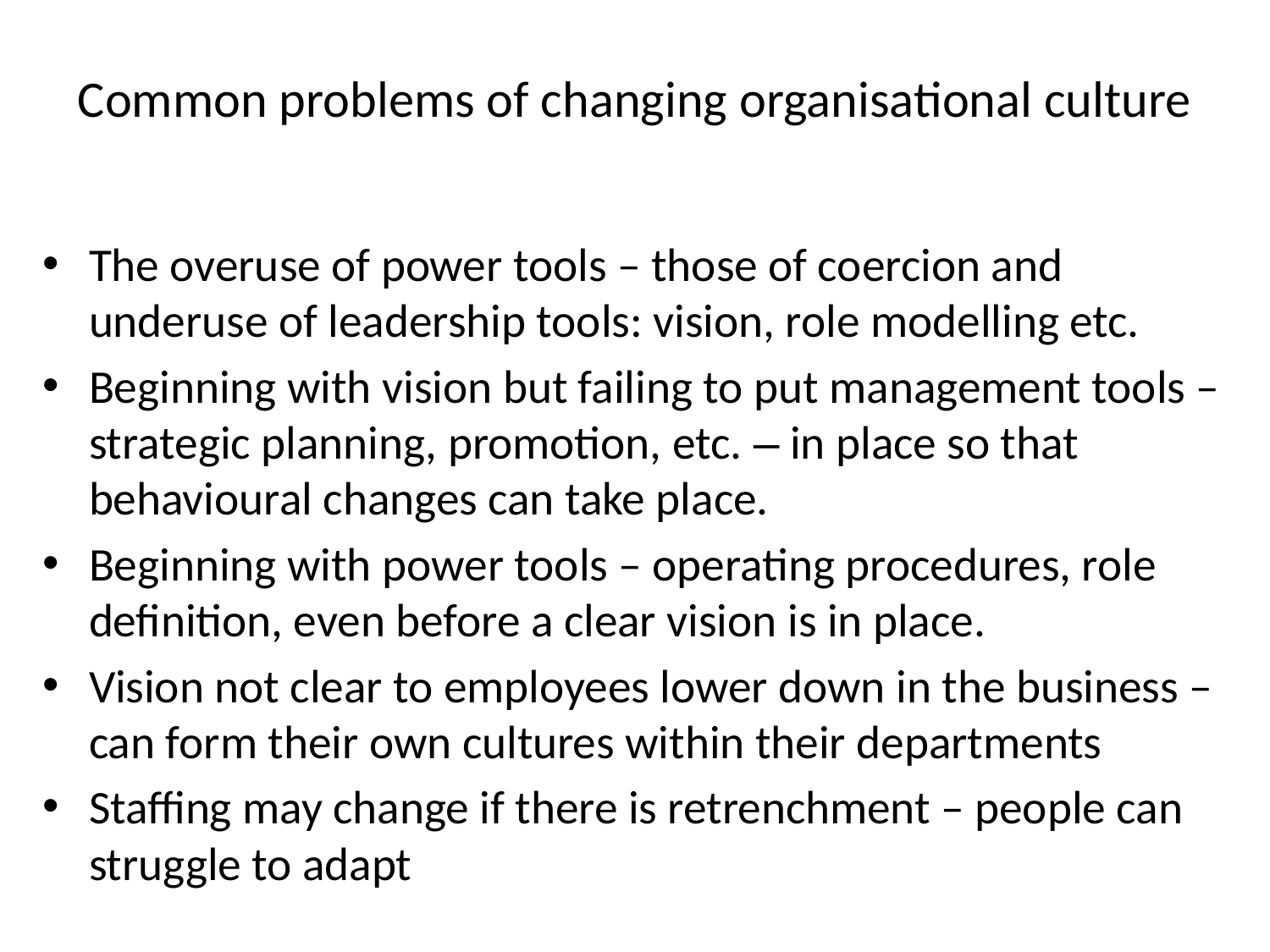

# Common problems of changing organisational culture
The overuse of power tools – those of coercion and underuse of leadership tools: vision, role modelling etc.
Beginning with vision but failing to put management tools – strategic planning, promotion, etc. – in place so that behavioural changes can take place.
Beginning with power tools – operating procedures, role definition, even before a clear vision is in place.
Vision not clear to employees lower down in the business – can form their own cultures within their departments
Staffing may change if there is retrenchment – people can struggle to adapt